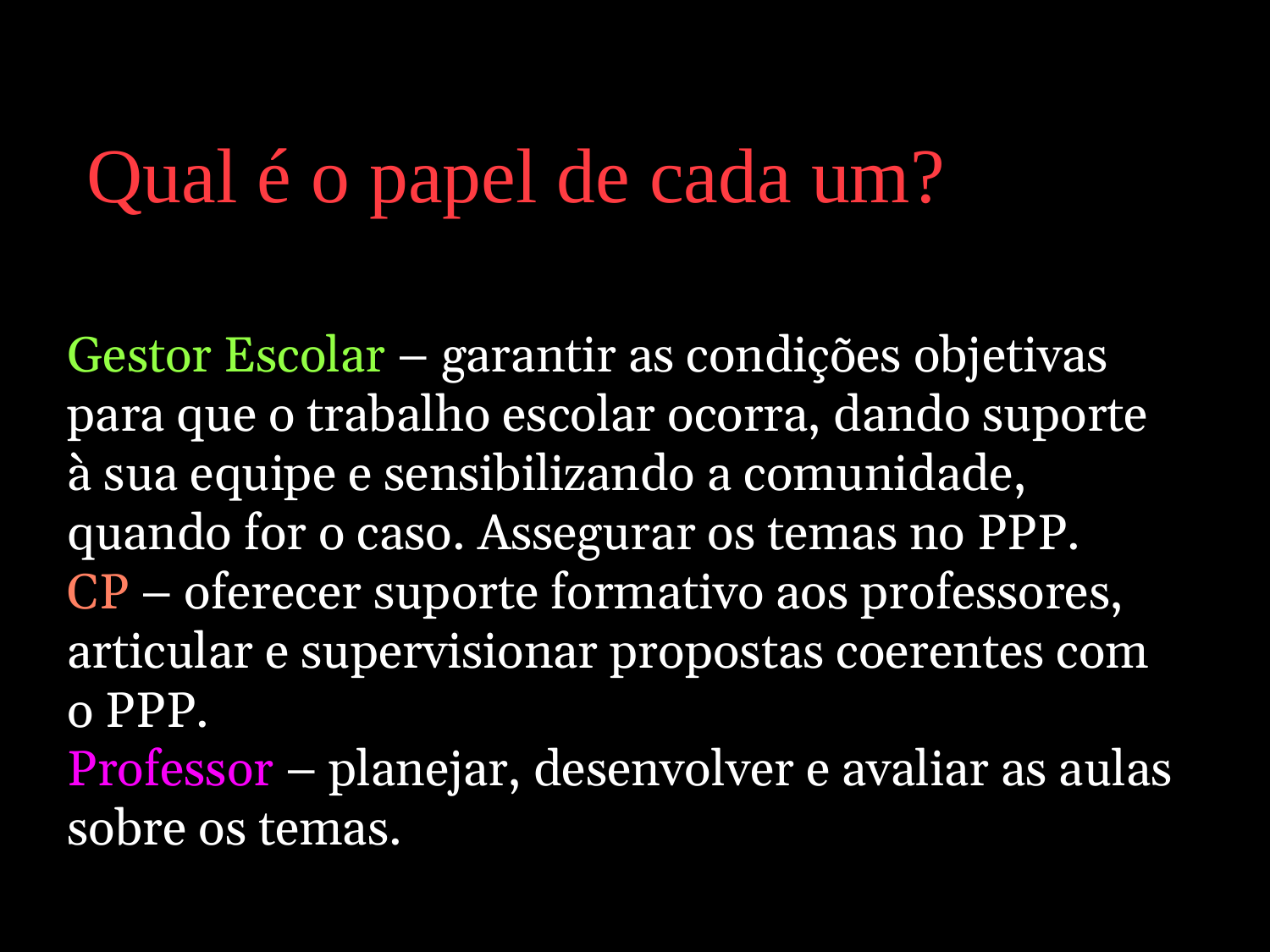

# Qual é o papel de cada um?
Gestor Escolar – garantir as condições objetivas para que o trabalho escolar ocorra, dando suporte à sua equipe e sensibilizando a comunidade, quando for o caso. Assegurar os temas no PPP.
CP – oferecer suporte formativo aos professores, articular e supervisionar propostas coerentes com o PPP.
Professor – planejar, desenvolver e avaliar as aulas sobre os temas.